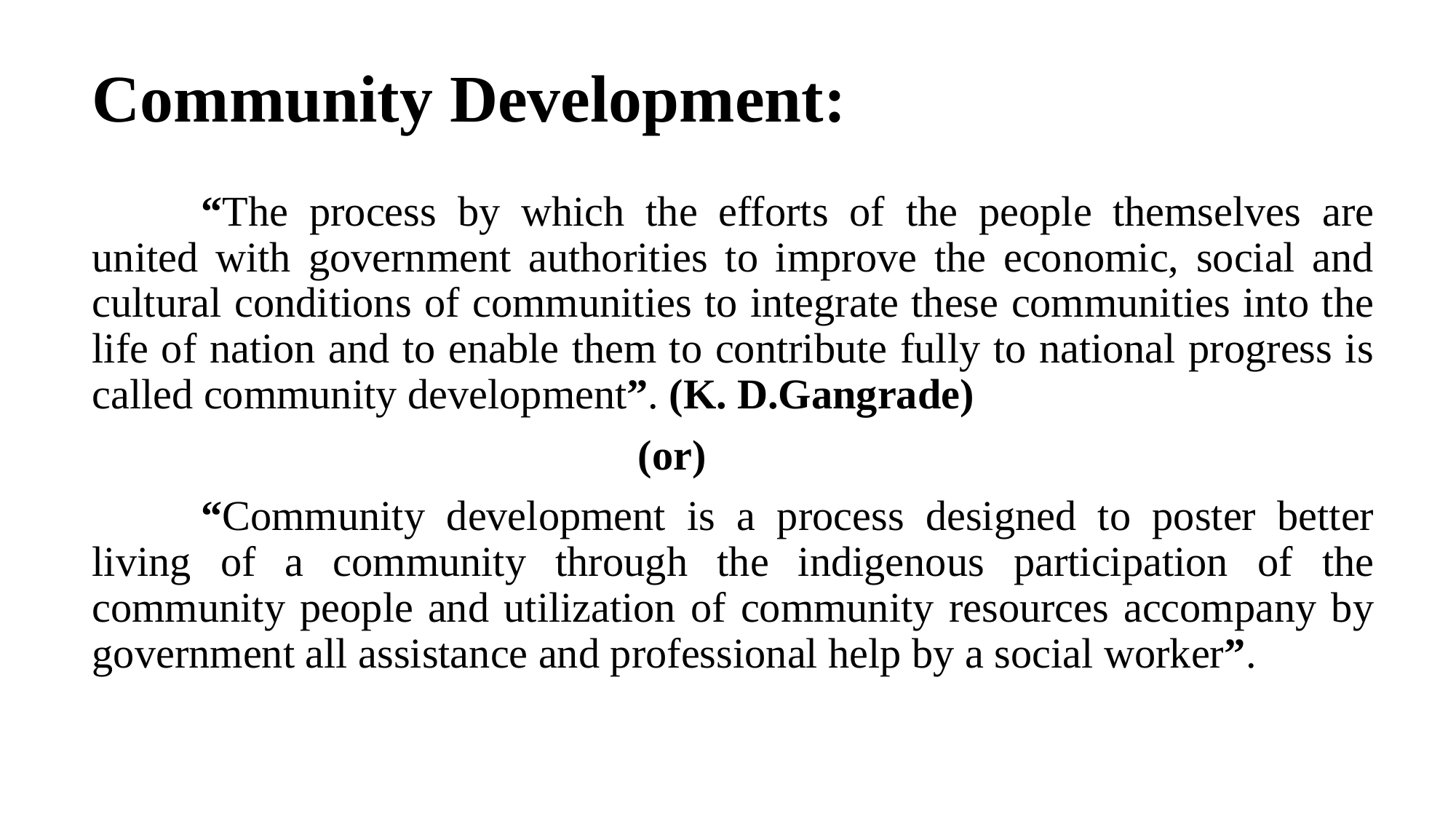

# Community Development:
	“The process by which the efforts of the people themselves are united with government authorities to improve the economic, social and cultural conditions of communities to integrate these communities into the life of nation and to enable them to contribute fully to national progress is called community development”. (K. D.Gangrade)
					(or)
	“Community development is a process designed to poster better living of a community through the indigenous participation of the community people and utilization of community resources accompany by government all assistance and professional help by a social worker”.